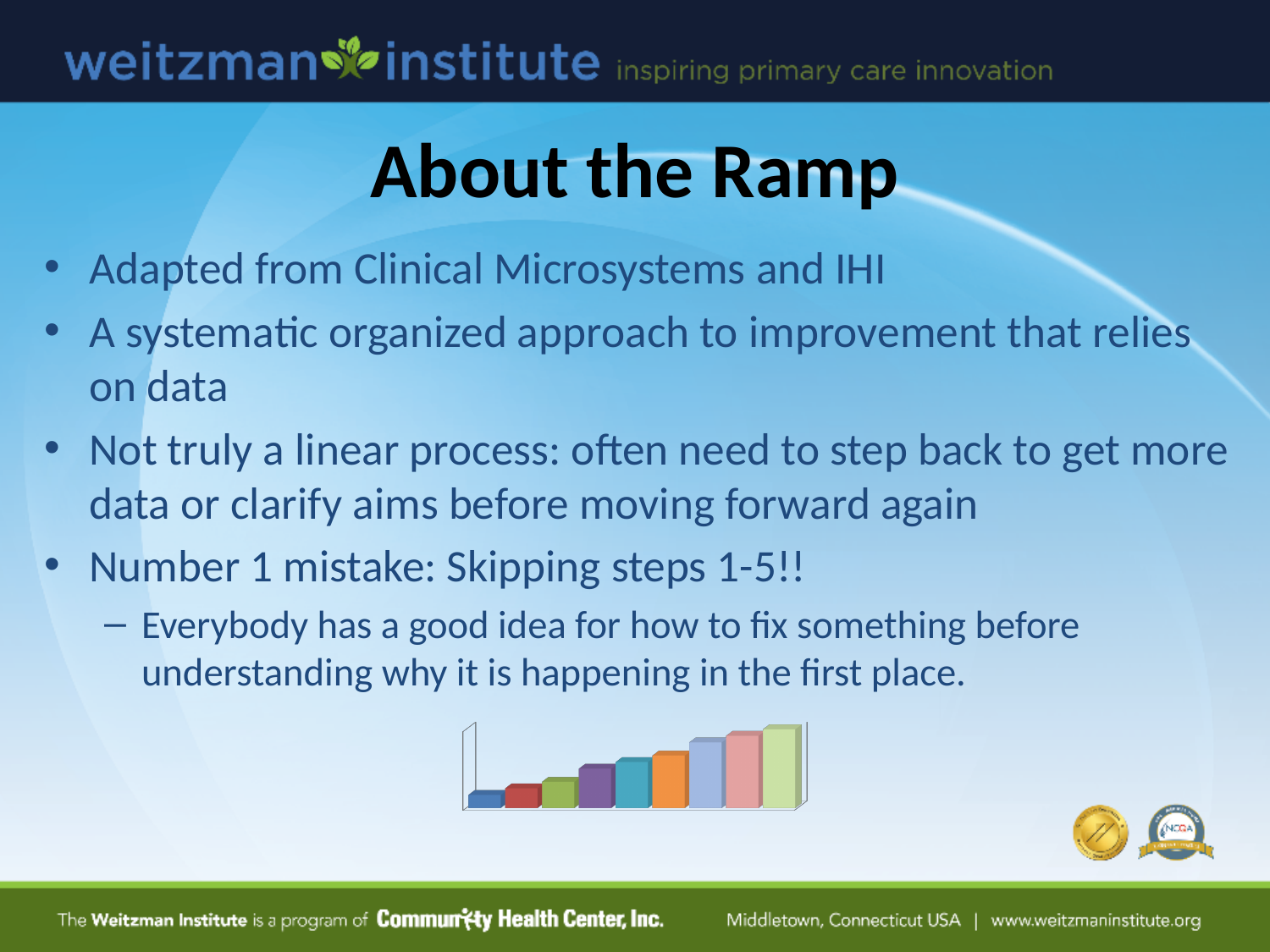

About the Ramp
Adapted from Clinical Microsystems and IHI
A systematic organized approach to improvement that relies on data
Not truly a linear process: often need to step back to get more data or clarify aims before moving forward again
Number 1 mistake: Skipping steps 1-5!!
Everybody has a good idea for how to fix something before understanding why it is happening in the first place.

[unsupported chart]